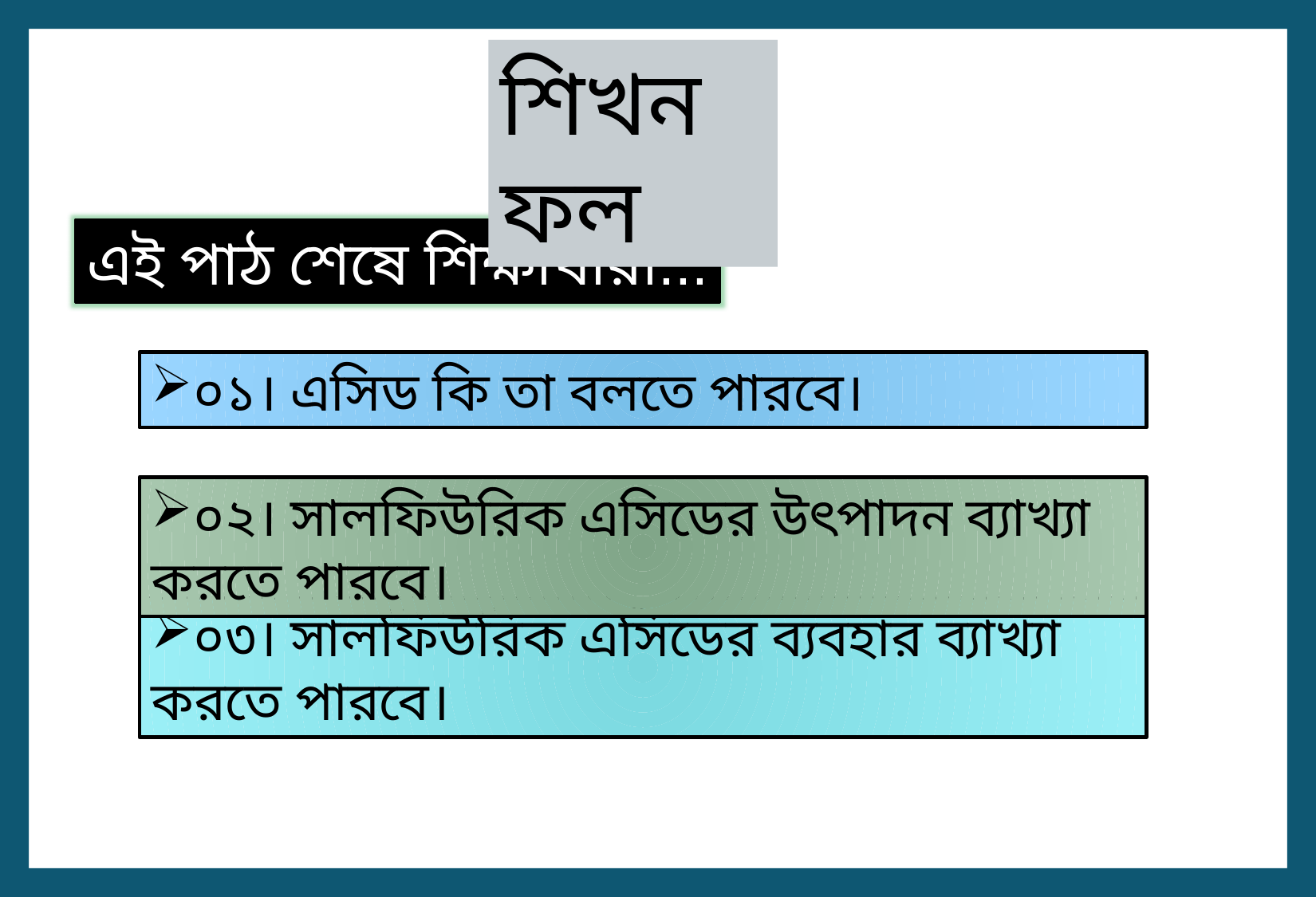

শিখনফল
এই পাঠ শেষে শিক্ষার্থীরা...
০১। এসিড কি তা বলতে পারবে।
০২। সালফিউরিক এসিডের উৎপাদন ব্যাখ্যা করতে পারবে।
০৩। সালফিউরিক এসিডের ব্যবহার ব্যাখ্যা করতে পারবে।